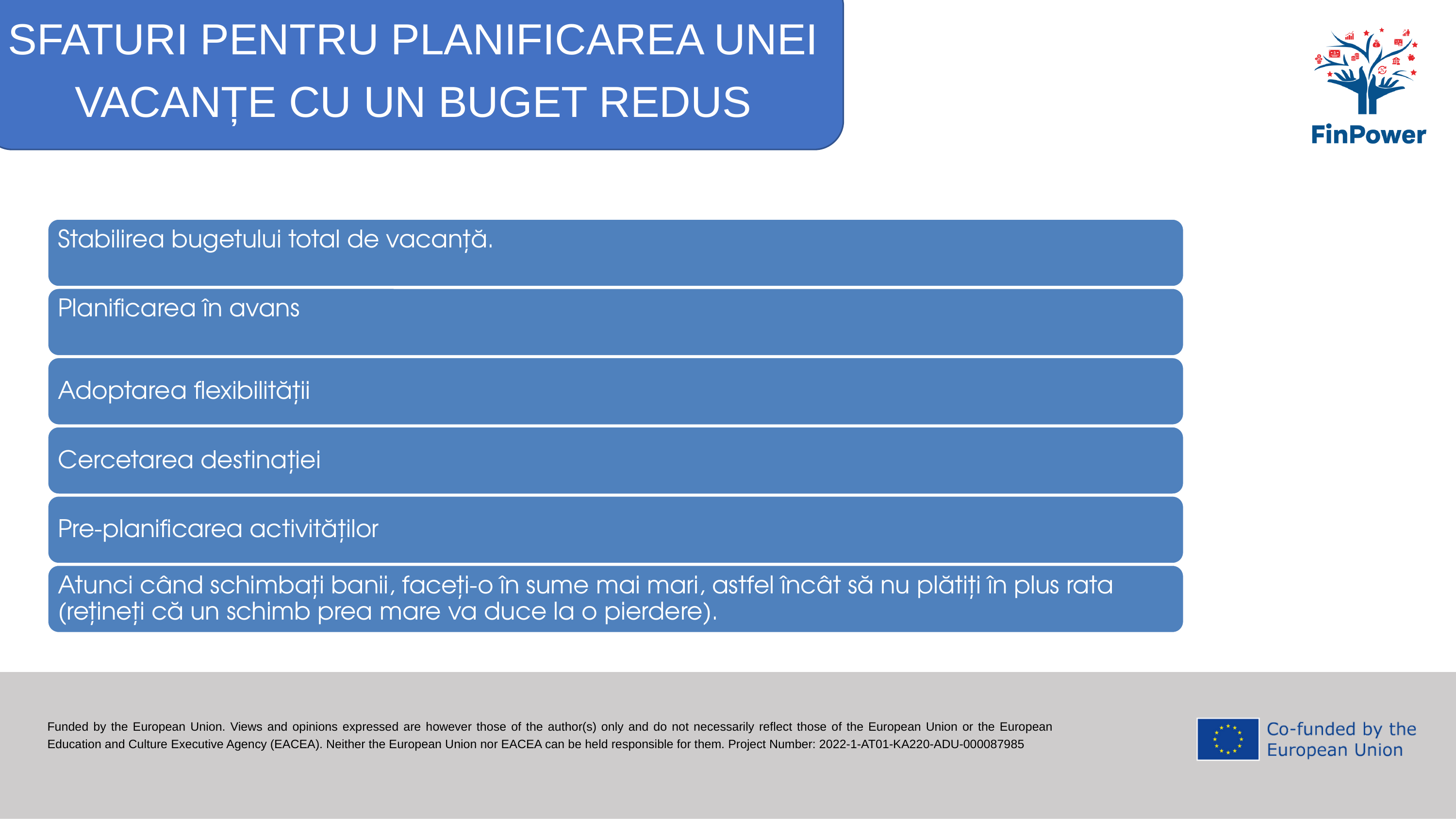

SFATURI PENTRU PLANIFICAREA UNEI VACANȚE CU UN BUGET REDUS

Stabilirea bugetului total de vacanță.

Planificarea în avans

Adoptarea flexibilității

Cercetarea destinației

Pre-planificarea activităților

Atunci când schimbați banii, faceți-o în sume mai mari, astfel încât să nu plătiți în plus rata (rețineți că un schimb prea mare va duce la o pierdere).

Funded by the European Union. Views and opinions expressed are however those of the author(s) only and do not necessarily reflect those of the European Union or the European Education and Culture Executive Agency (EACEA). Neither the European Union nor EACEA can be held responsible for them. Project Number: 2022-1-AT01-KA220-ADU-000087985